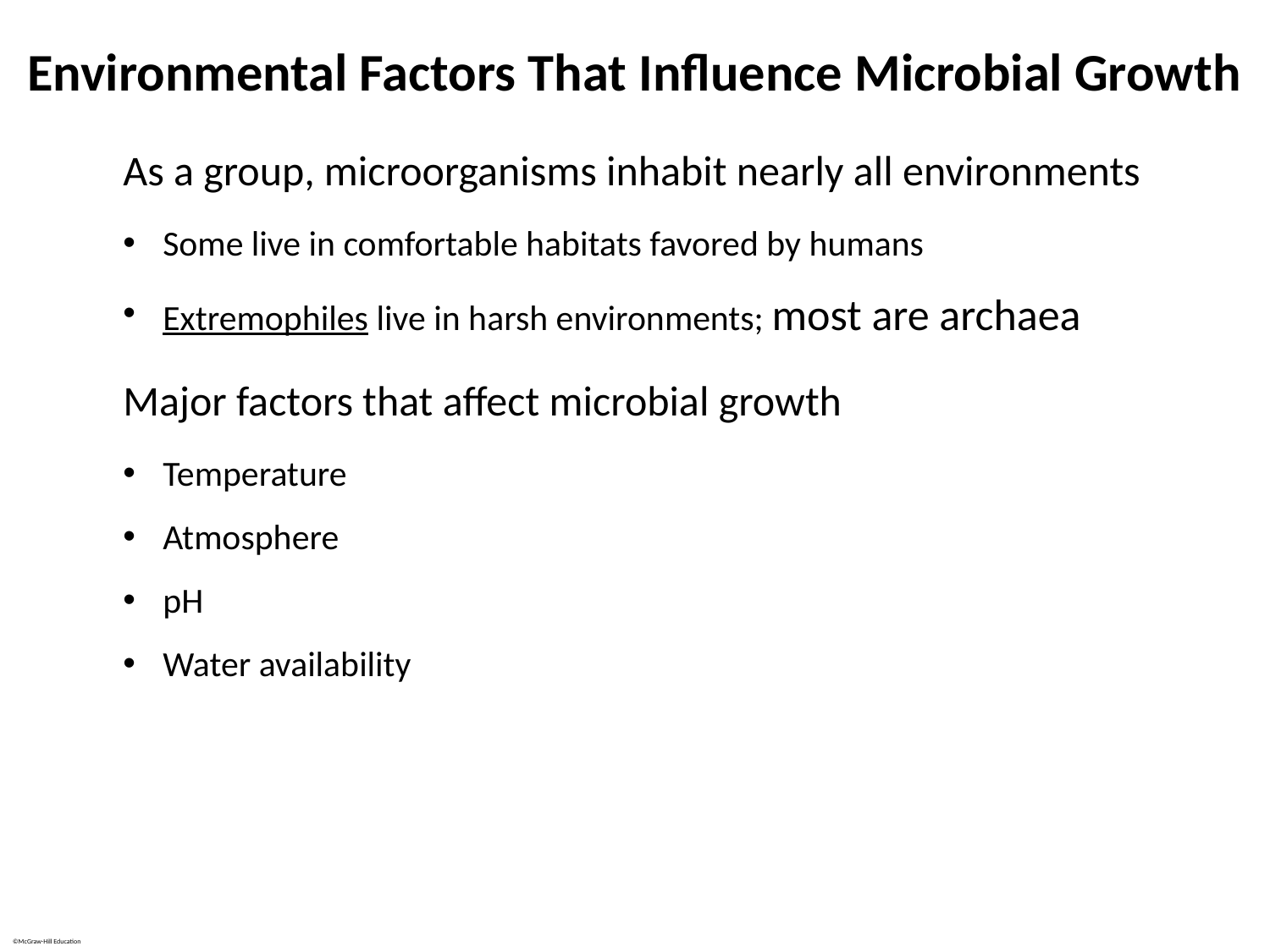

# Environmental Factors That Influence Microbial Growth
As a group, microorganisms inhabit nearly all environments
Some live in comfortable habitats favored by humans
Extremophiles live in harsh environments; most are archaea
Major factors that affect microbial growth
Temperature
Atmosphere
pH
Water availability